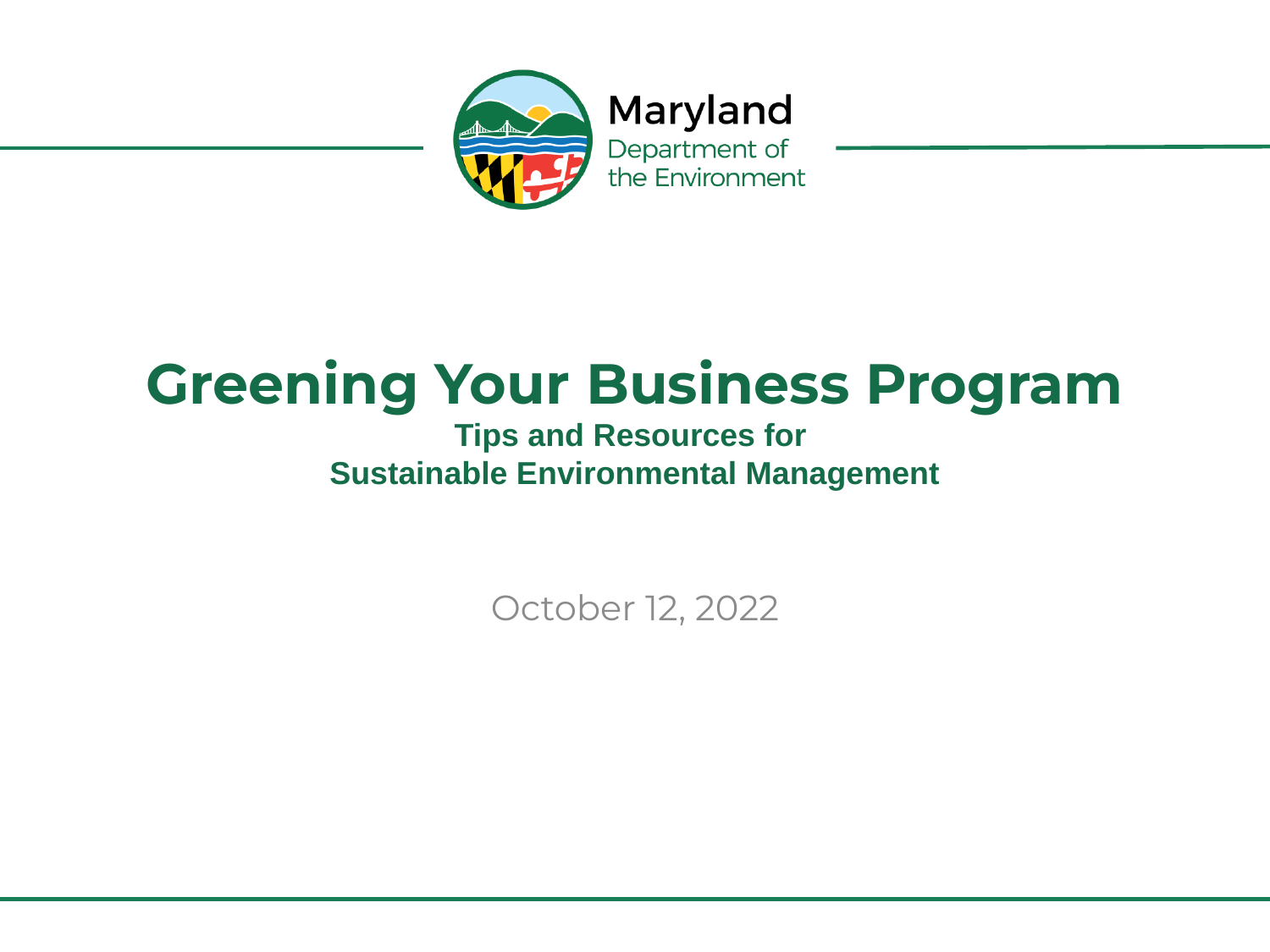

# Greening Your Business Program Tips and Resources for Sustainable Environmental Management
October 12, 2022